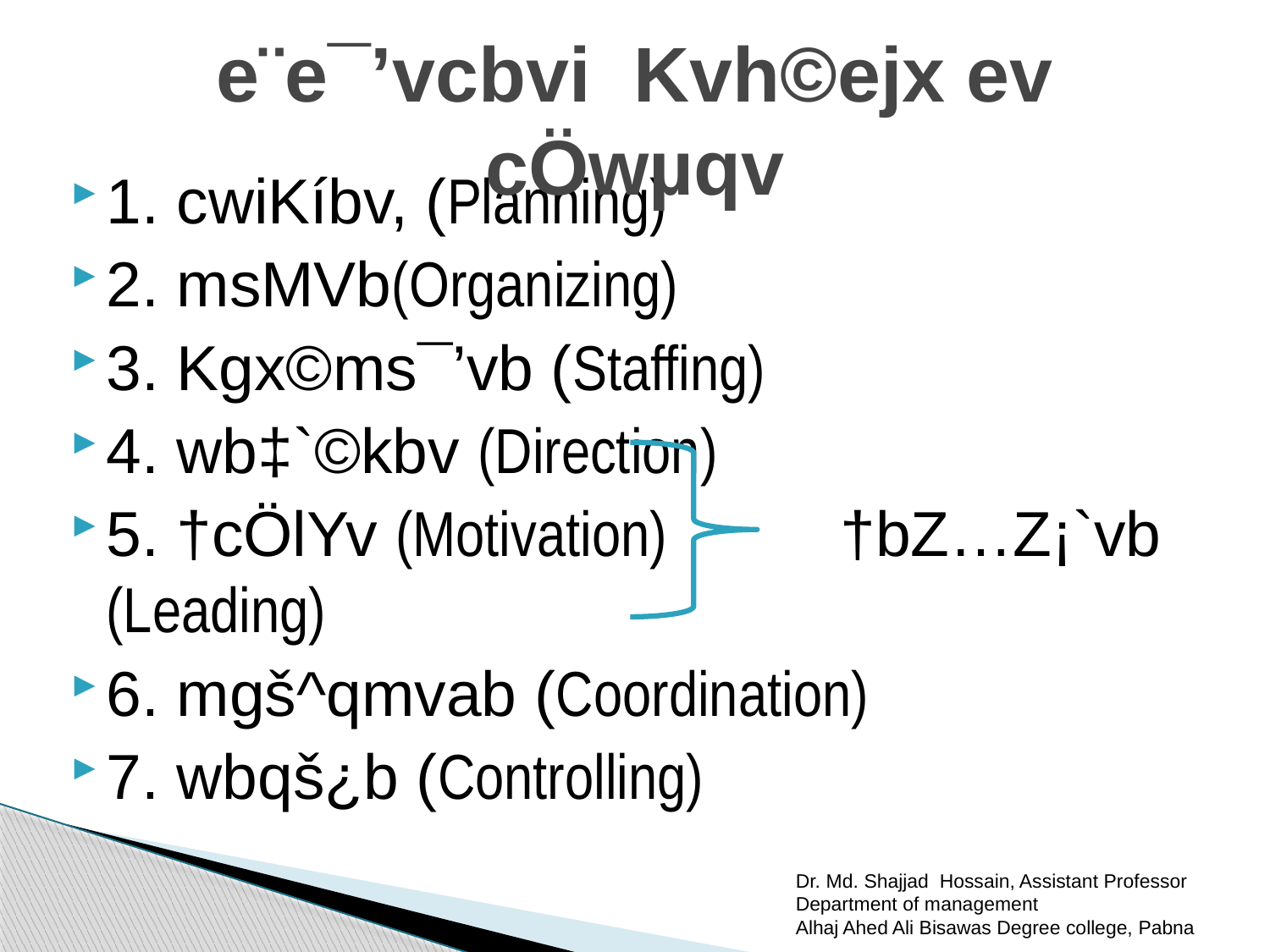

# e¨e¯’vcbvi  Kvh©ejx ev cÖwµqv
1. cwiKíbv, (Planning)
2. msMVb(Organizing)
3. Kgx©ms¯’vb (Staffing)
4. wb‡`©kbv (Direction)
5. †cÖlYv (Motivation)            †bZ…Z¡`vb (Leading)
6. mgš^qmvab (Coordination)
7. wbqš¿b (Controlling)

Dr. Md. Shajjad  Hossain, Assistant Professor
Department of management
Alhaj Ahed Ali Bisawas Degree college, Pabna